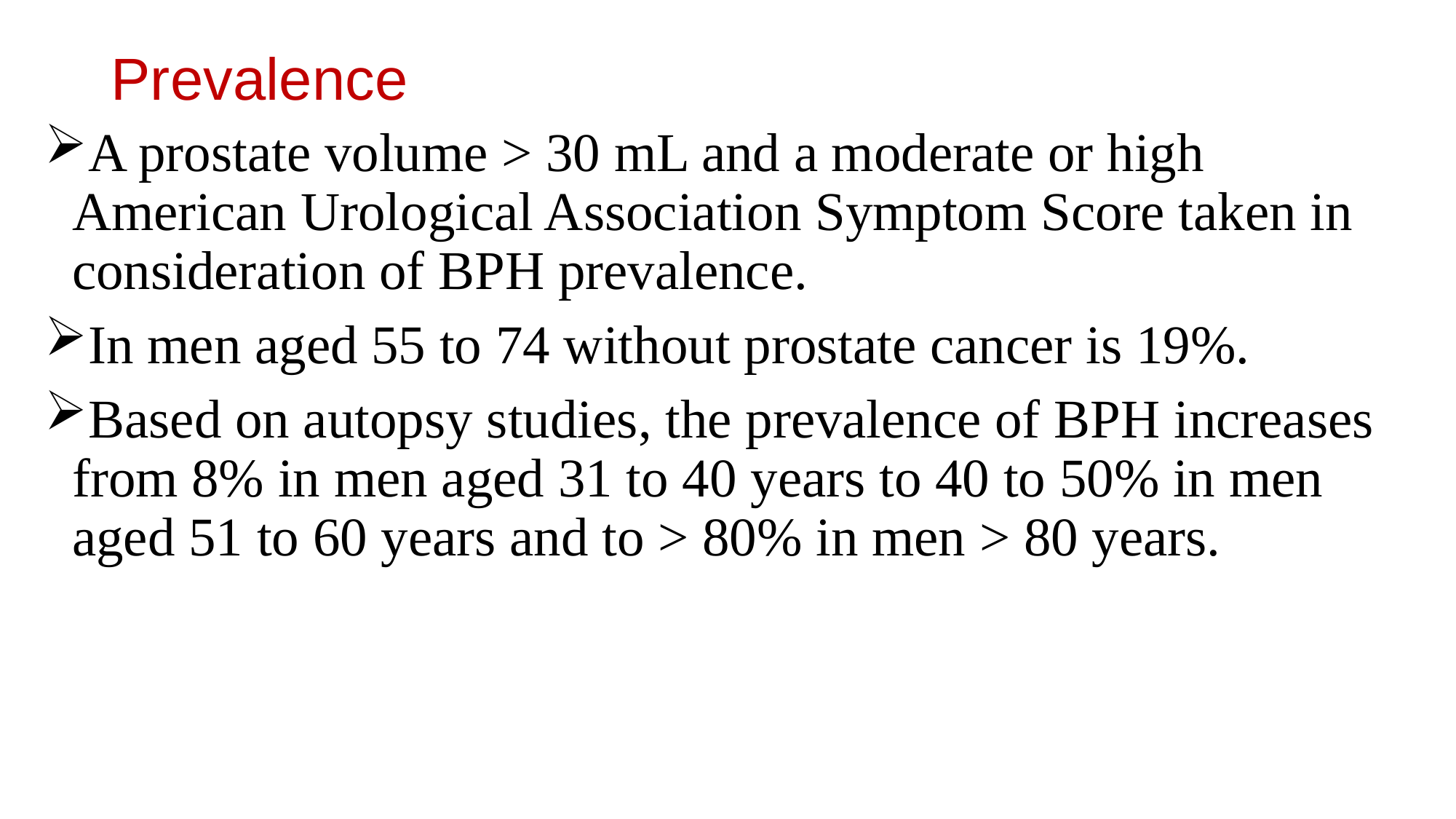

# Prevalence
A prostate volume > 30 mL and a moderate or high American Urological Association Symptom Score taken in consideration of BPH prevalence.
In men aged 55 to 74 without prostate cancer is 19%.
Based on autopsy studies, the prevalence of BPH increases from 8% in men aged 31 to 40 years to 40 to 50% in men aged 51 to 60 years and to > 80% in men > 80 years.